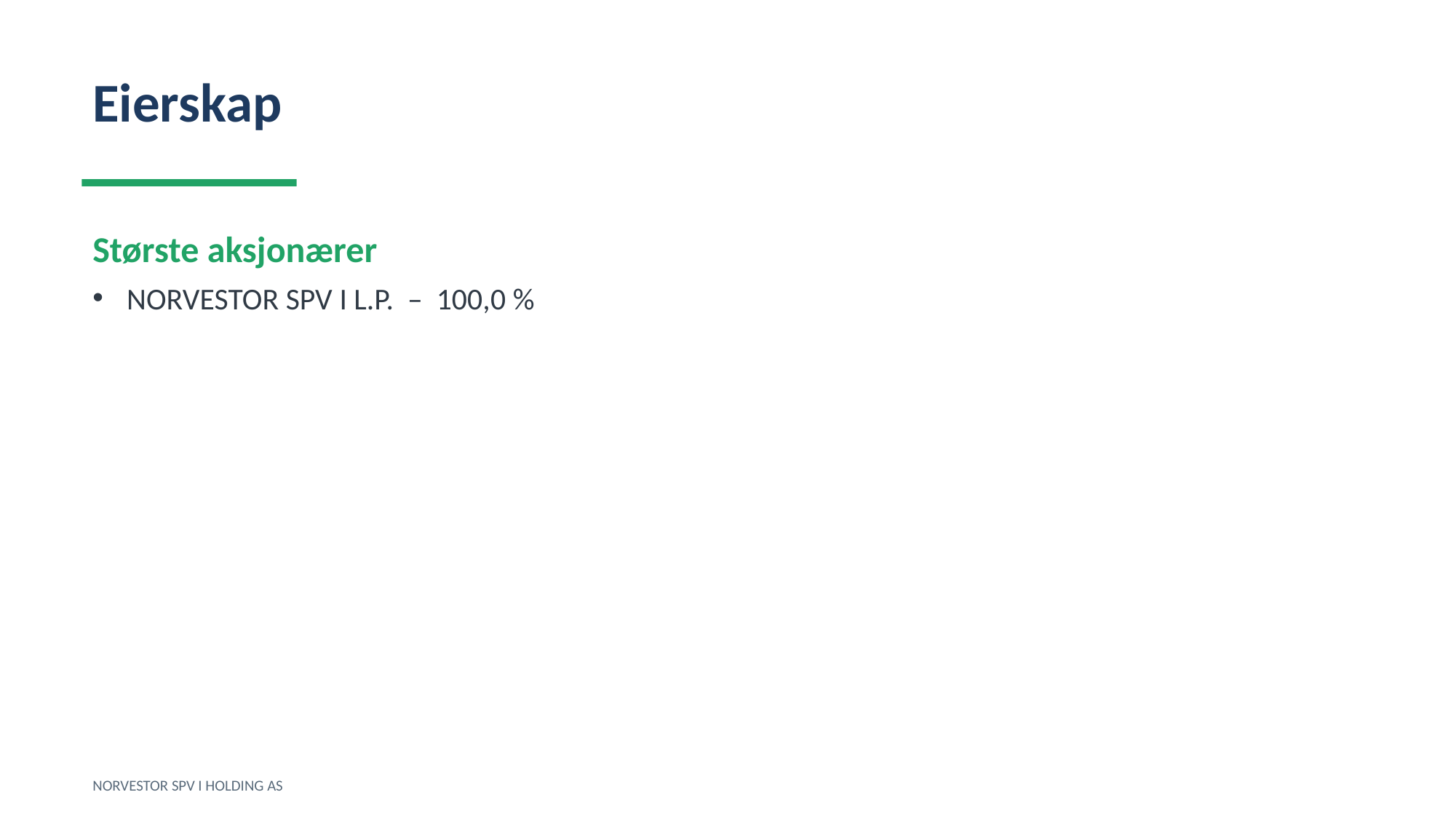

Eierskap

Største aksjonærer
NORVESTOR SPV I L.P.  –  100,0 %
NORVESTOR SPV I HOLDING AS